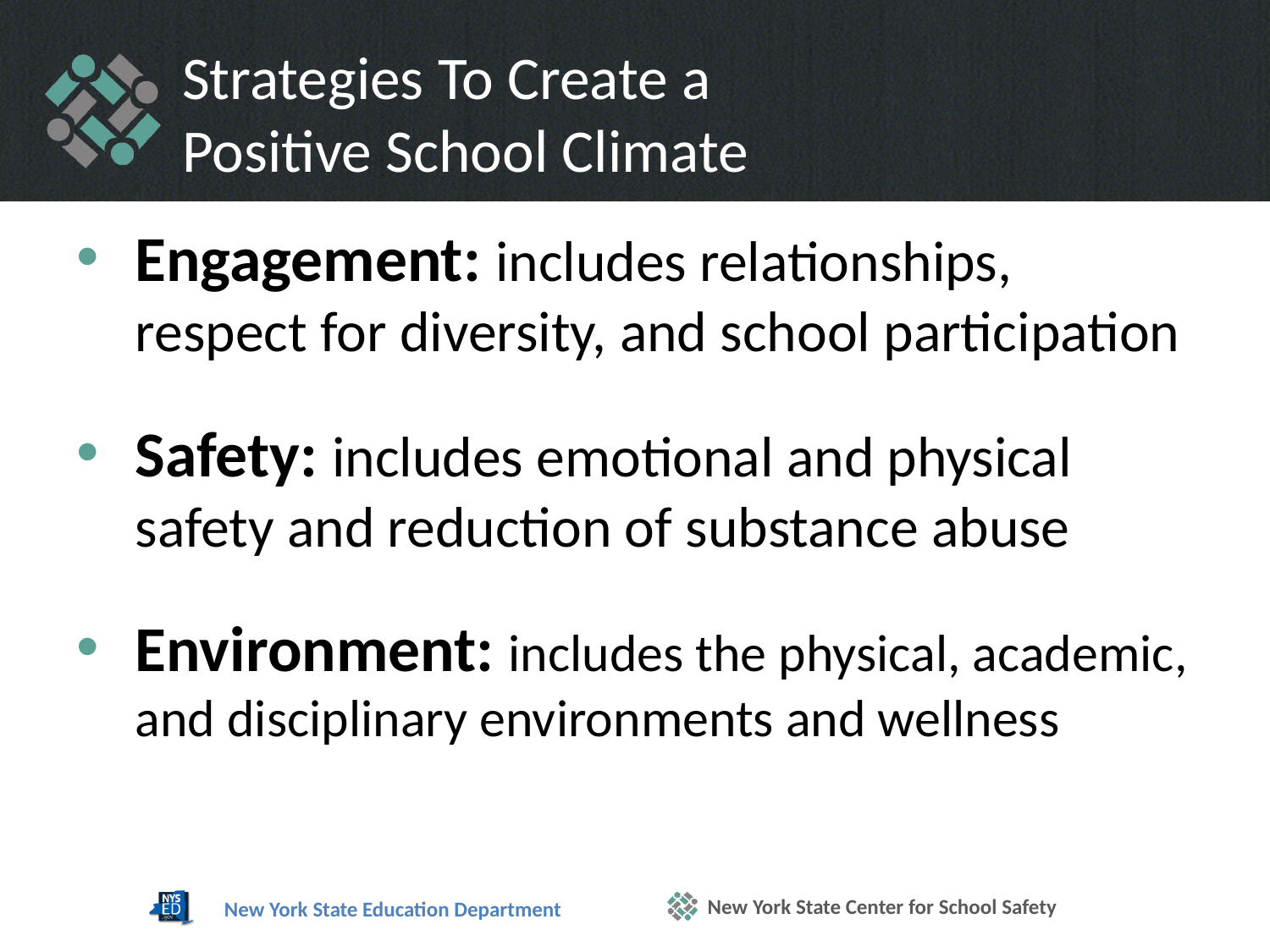

# Strategies To Create a Positive School Climate
Engagement: includes relationships, respect for diversity, and school participation

Safety: includes emotional and physical safety and reduction of substance abuse

Environment: includes the physical, academic, and disciplinary environments and wellness